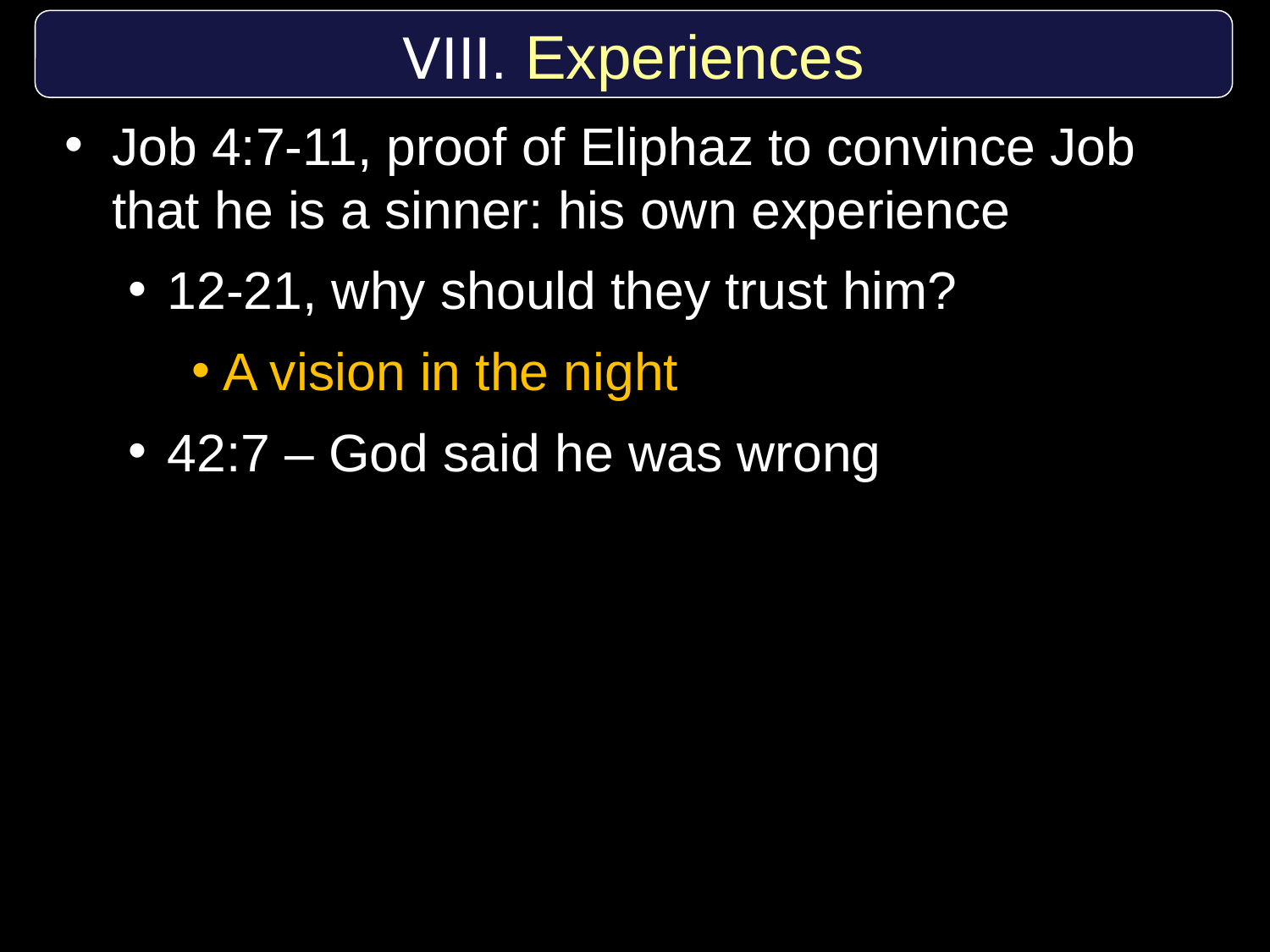

#
VIII. Experiences
Job 4:7-11, proof of Eliphaz to convince Job that he is a sinner: his own experience
12-21, why should they trust him?
A vision in the night
42:7 – God said he was wrong